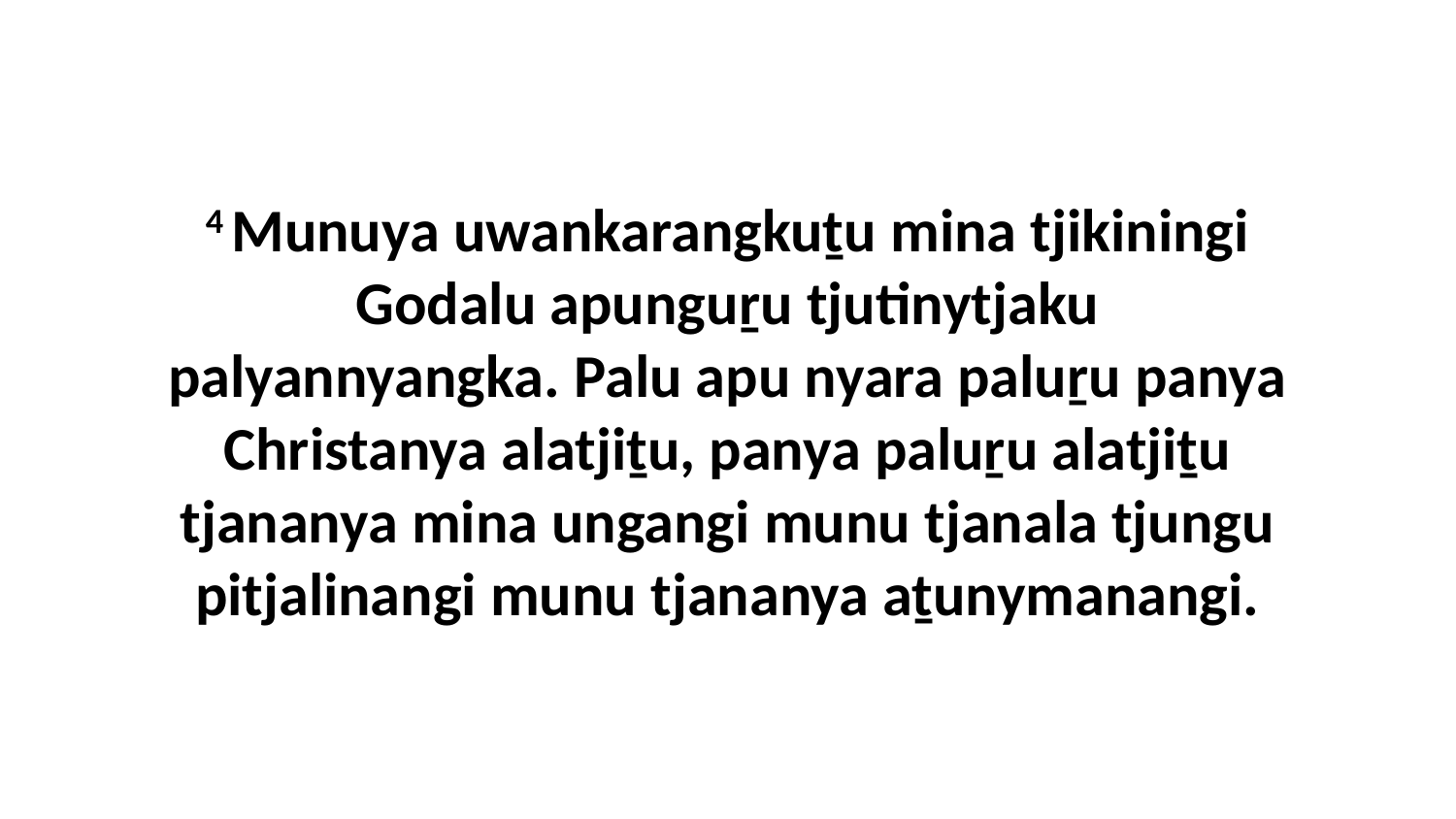

4 Munuya uwankarangkuṯu mina tjikiningi Godalu apunguṟu tjutinytjaku palyannyangka. Palu apu nyara paluṟu panya Christanya alatjiṯu, panya paluṟu alatjiṯu tjananya mina ungangi munu tjanala tjungu pitjalinangi munu tjananya aṯunymanangi.